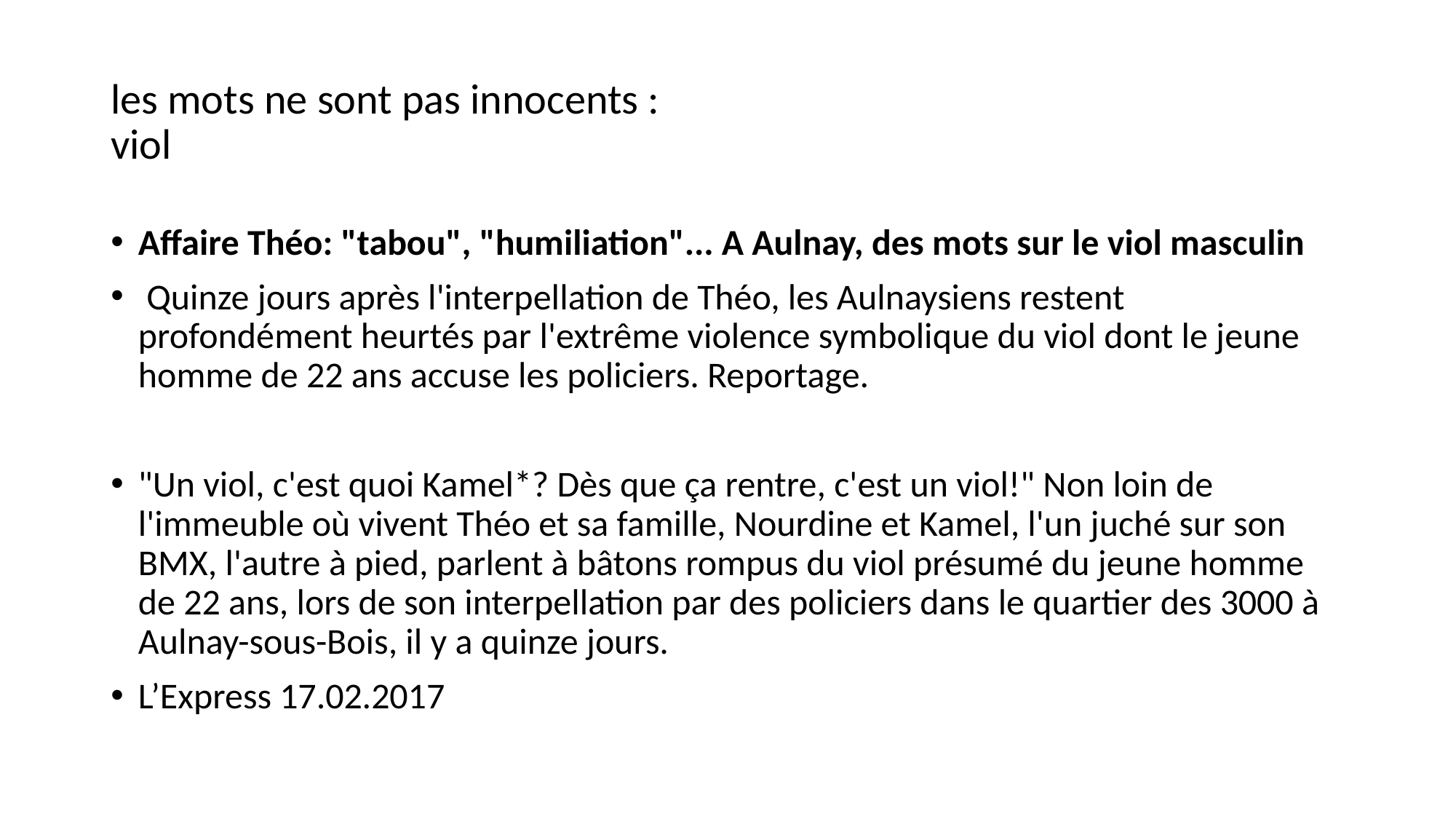

# les mots ne sont pas innocents : viol
Affaire Théo: "tabou", "humiliation"... A Aulnay, des mots sur le viol masculin
 Quinze jours après l'interpellation de Théo, les Aulnaysiens restent profondément heurtés par l'extrême violence symbolique du viol dont le jeune homme de 22 ans accuse les policiers. Reportage.

"Un viol, c'est quoi Kamel*? Dès que ça rentre, c'est un viol!" Non loin de l'immeuble où vivent Théo et sa famille, Nourdine et Kamel, l'un juché sur son BMX, l'autre à pied, parlent à bâtons rompus du viol présumé du jeune homme de 22 ans, lors de son interpellation par des policiers dans le quartier des 3000 à Aulnay-sous-Bois, il y a quinze jours.
L’Express 17.02.2017